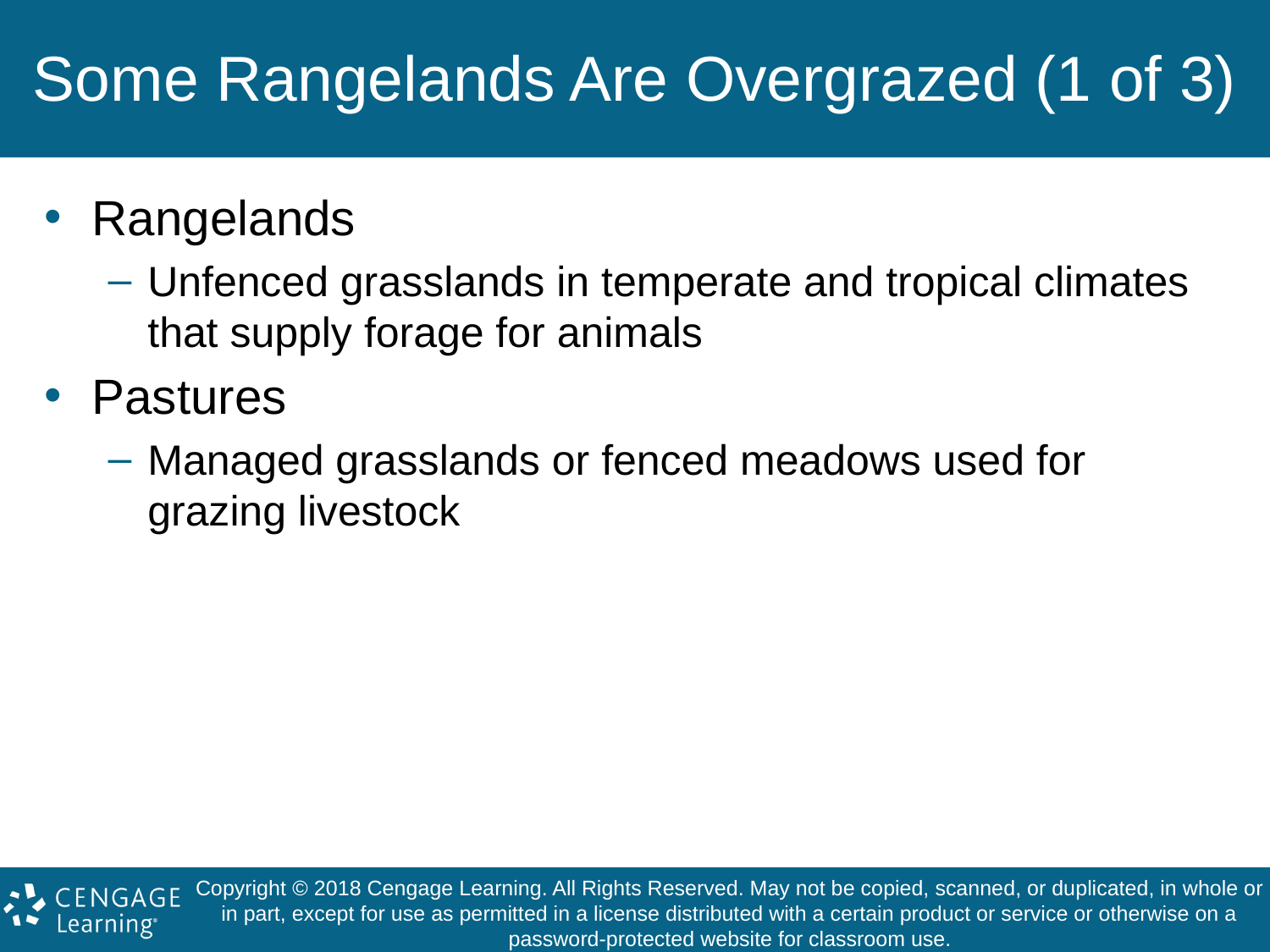

# Some Rangelands Are Overgrazed (1 of 3)
Rangelands
Unfenced grasslands in temperate and tropical climates that supply forage for animals
Pastures
Managed grasslands or fenced meadows used for grazing livestock